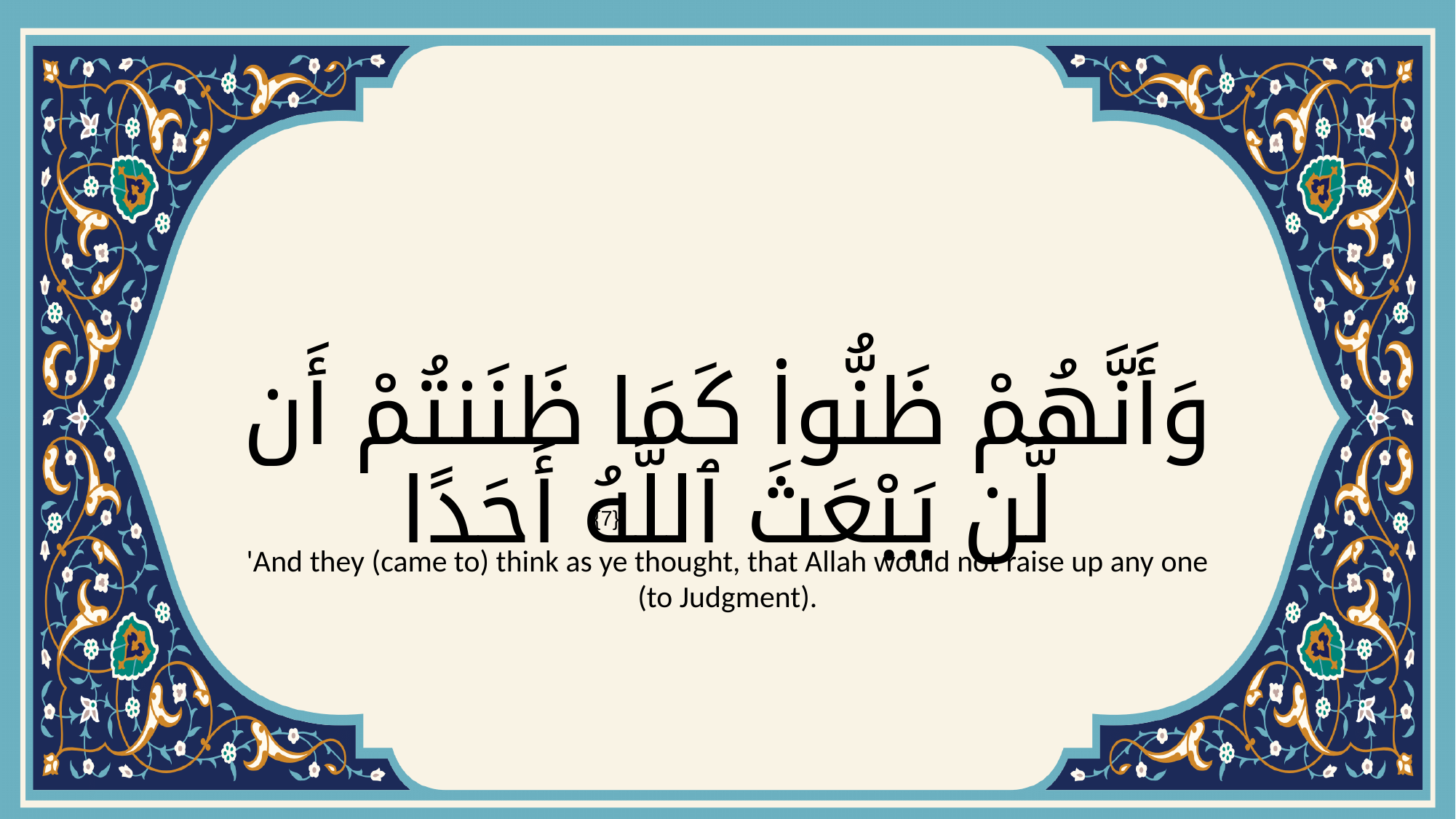

# وَأَنَّهُمْ ظَنُّوا۟ كَمَا ظَنَنتُمْ أَن لَّن يَبْعَثَ ٱللَّهُ أَحَدًا
{7}
'And they (came to) think as ye thought, that Allah would not raise up any one (to Judgment).